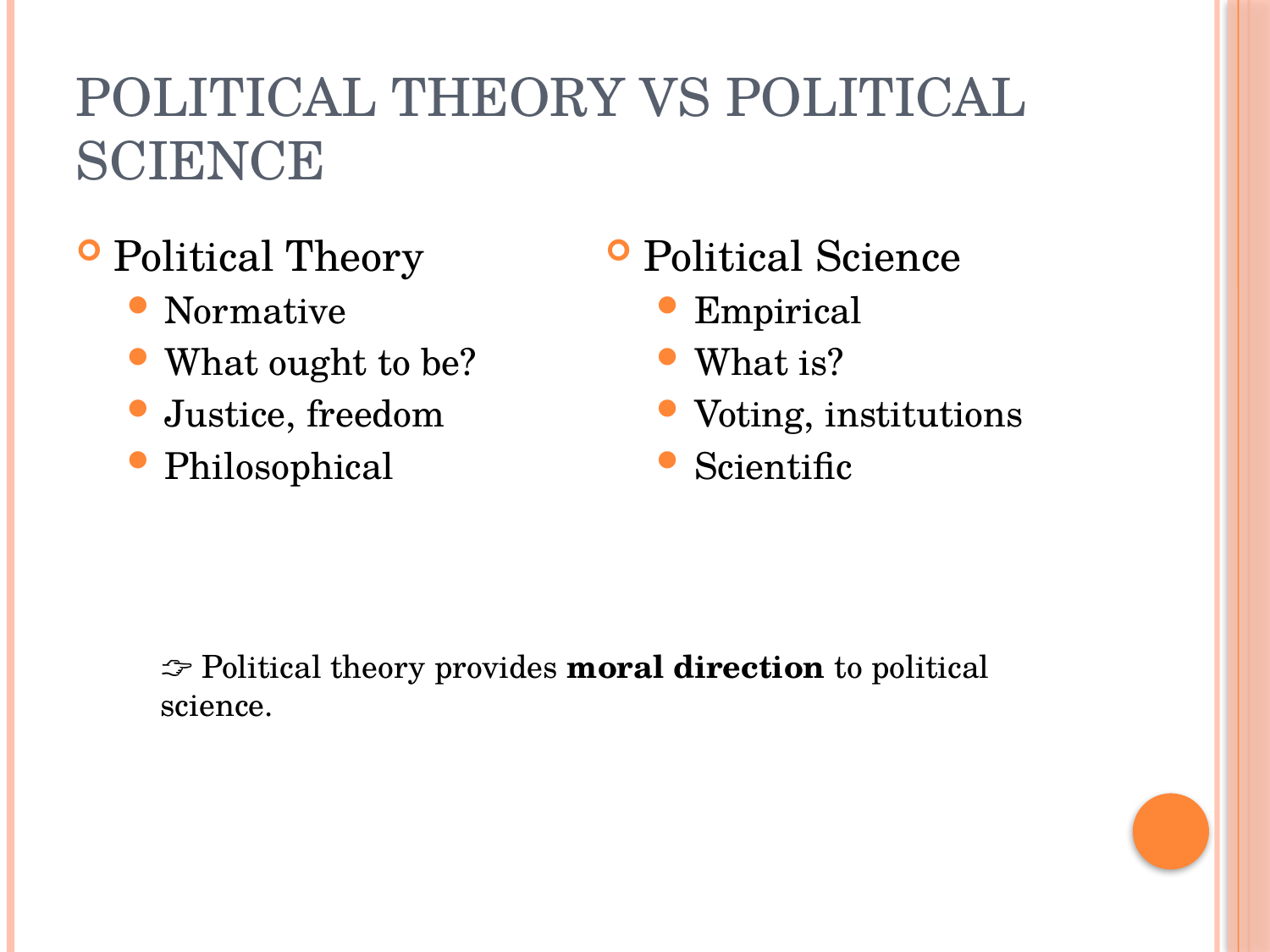

# Political Theory vs Political Science
Political Theory
Normative
What ought to be?
Justice, freedom
Philosophical
Political Science
Empirical
What is?
Voting, institutions
Scientific
👉 Political theory provides moral direction to political science.